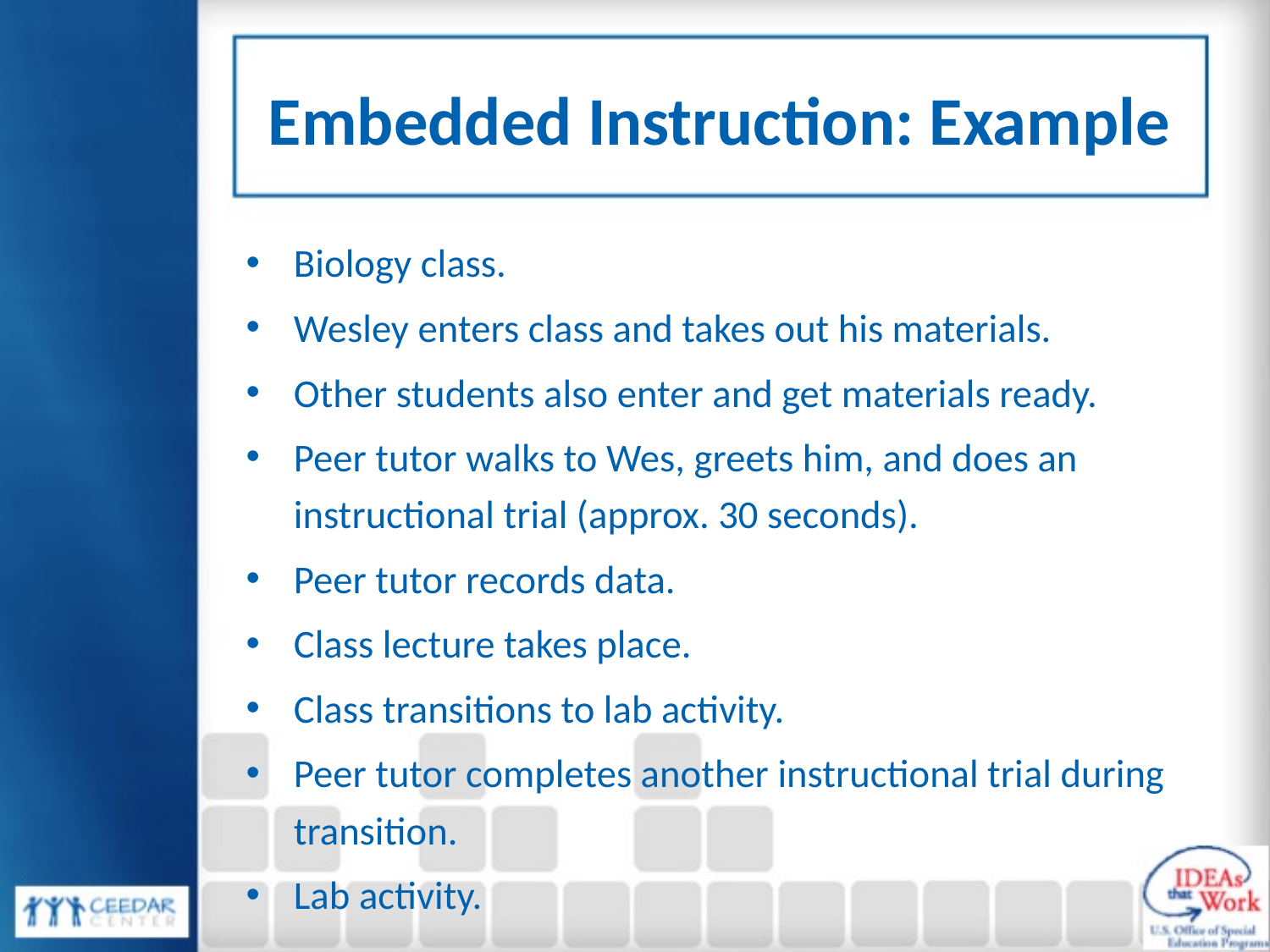

# Embedded Instruction: Example
Biology class.
Wesley enters class and takes out his materials.
Other students also enter and get materials ready.
Peer tutor walks to Wes, greets him, and does an instructional trial (approx. 30 seconds).
Peer tutor records data.
Class lecture takes place.
Class transitions to lab activity.
Peer tutor completes another instructional trial during transition.
Lab activity.